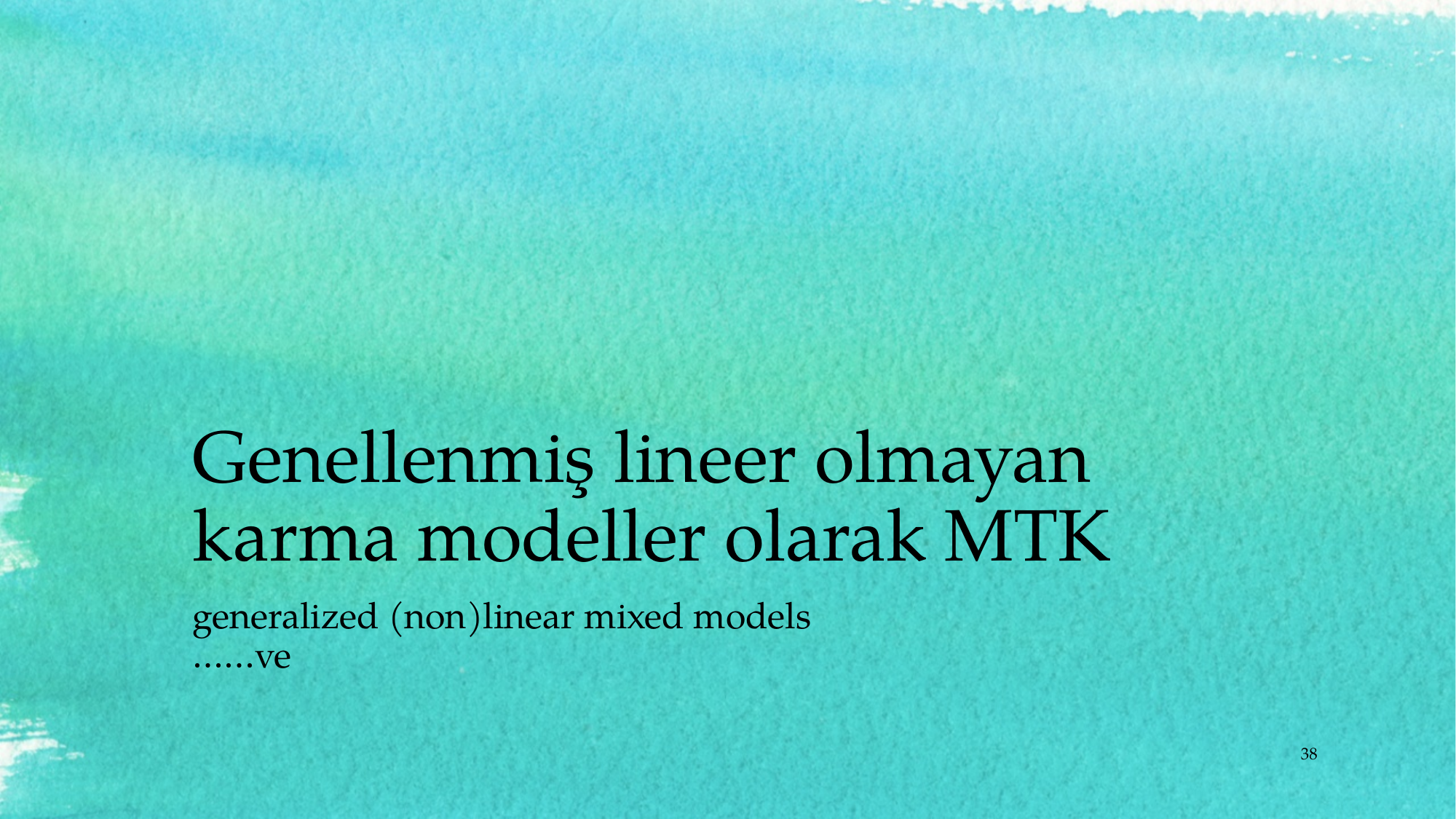

# Genellenmiş lineer olmayan karma modeller olarak MTK
generalized (non)linear mixed models
……ve
38